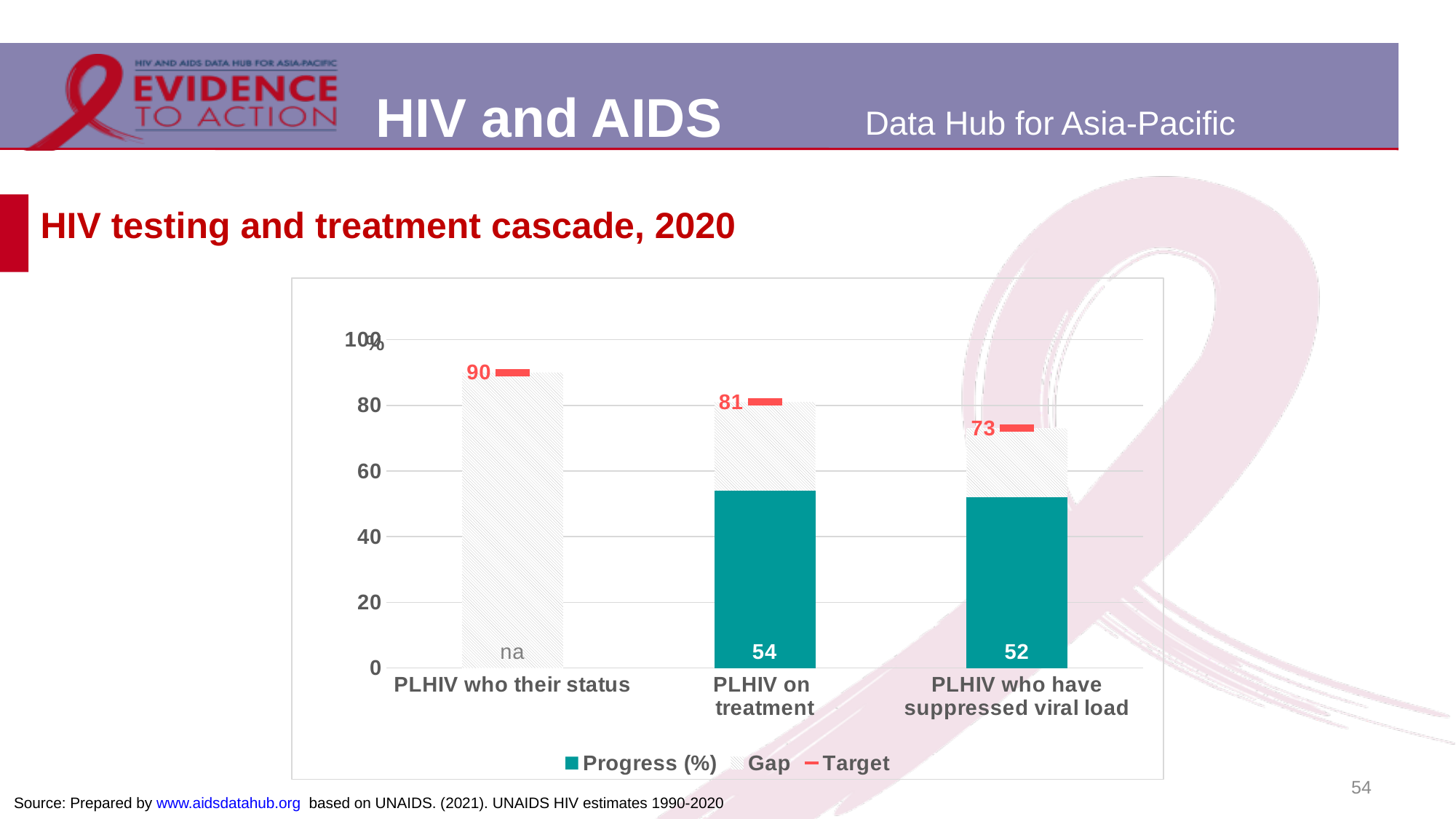

# HIV testing and treatment cascade, 2020

### Chart

| Category | Progress (%) | Gap | Target |
|---|---|---|---|
| PLHIV who their status | 0.0 | 90.0 | 90.0 |
| PLHIV on
treatment | 54.0 | 27.0 | 81.0 |
| PLHIV who have suppressed viral load | 52.0 | 21.0 | 73.0 |
54
Source: Prepared by www.aidsdatahub.org  based on UNAIDS. (2021). UNAIDS HIV estimates 1990-2020